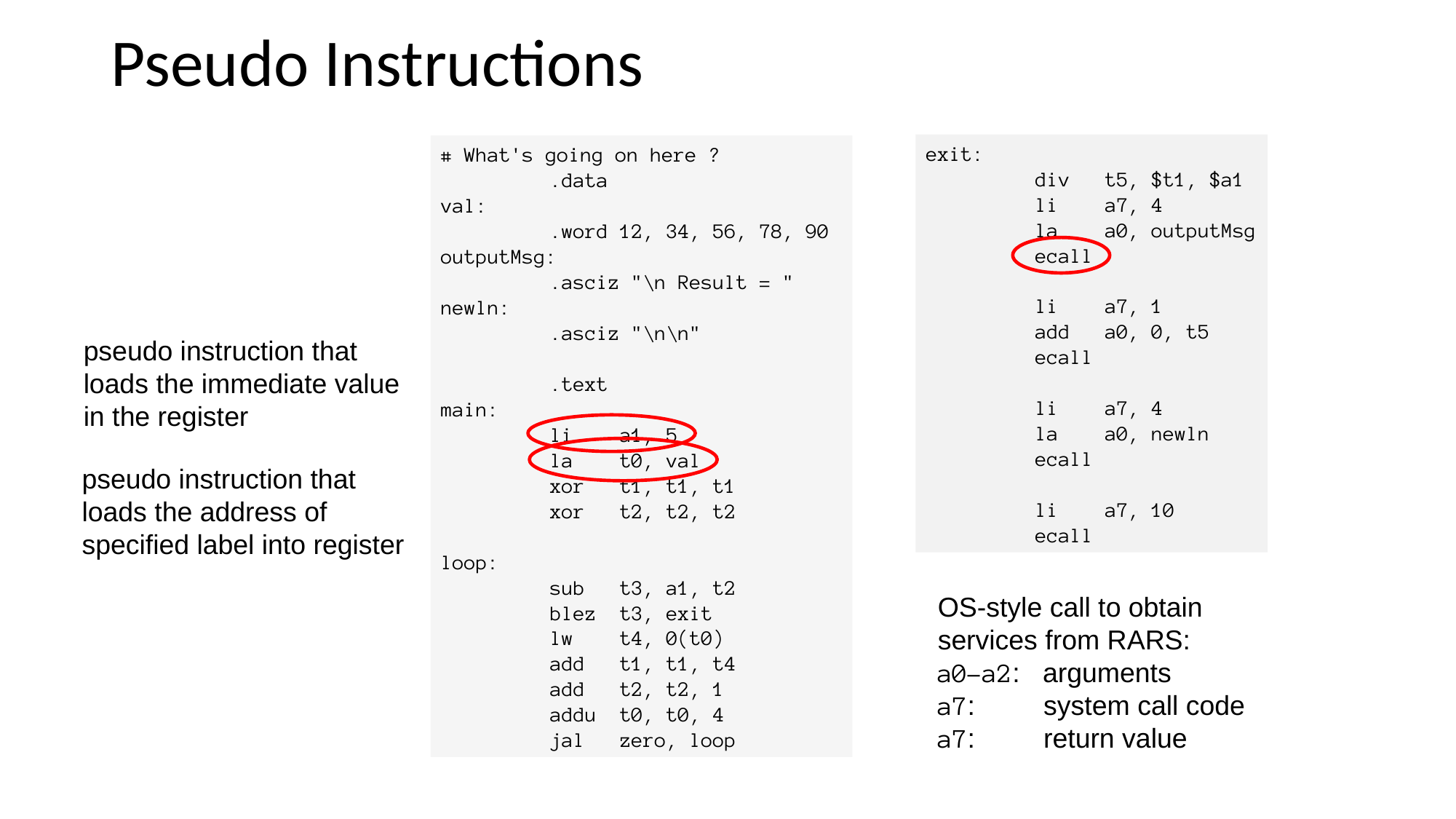

# Pseudo Instructions
# What's going on here ?
	.data
val:
	.word 12, 34, 56, 78, 90
outputMsg:
	.asciz "\n Result = "
newln:
	.asciz "\n\n"

	.text
main:
	li    a1, 5
	la    t0, val
	xor   t1, t1, t1
	xor   t2, t2, t2

loop:
	sub   t3, a1, t2
	blez  t3, exit
	lw    t4, 0(t0)
	add   t1, t1, t4
	add   t2, t2, 1
	addu  t0, t0, 4
	jal   zero, loop
exit:
	div   t5, $t1, $a1
	li    a7, 4
	la    a0, outputMsg
	ecall

	li    a7, 1
	add   a0, 0, t5
	ecall

	li    a7, 4
	la    a0, newln
	ecall

	li    a7, 10
	ecall

OS-style call to obtain
services from RARS:
a0-a2:   arguments
a7:         system call code
a7:         return value
pseudo instruction that
loads the immediate value
in the register

pseudo instruction that
loads the address of
specified label into register